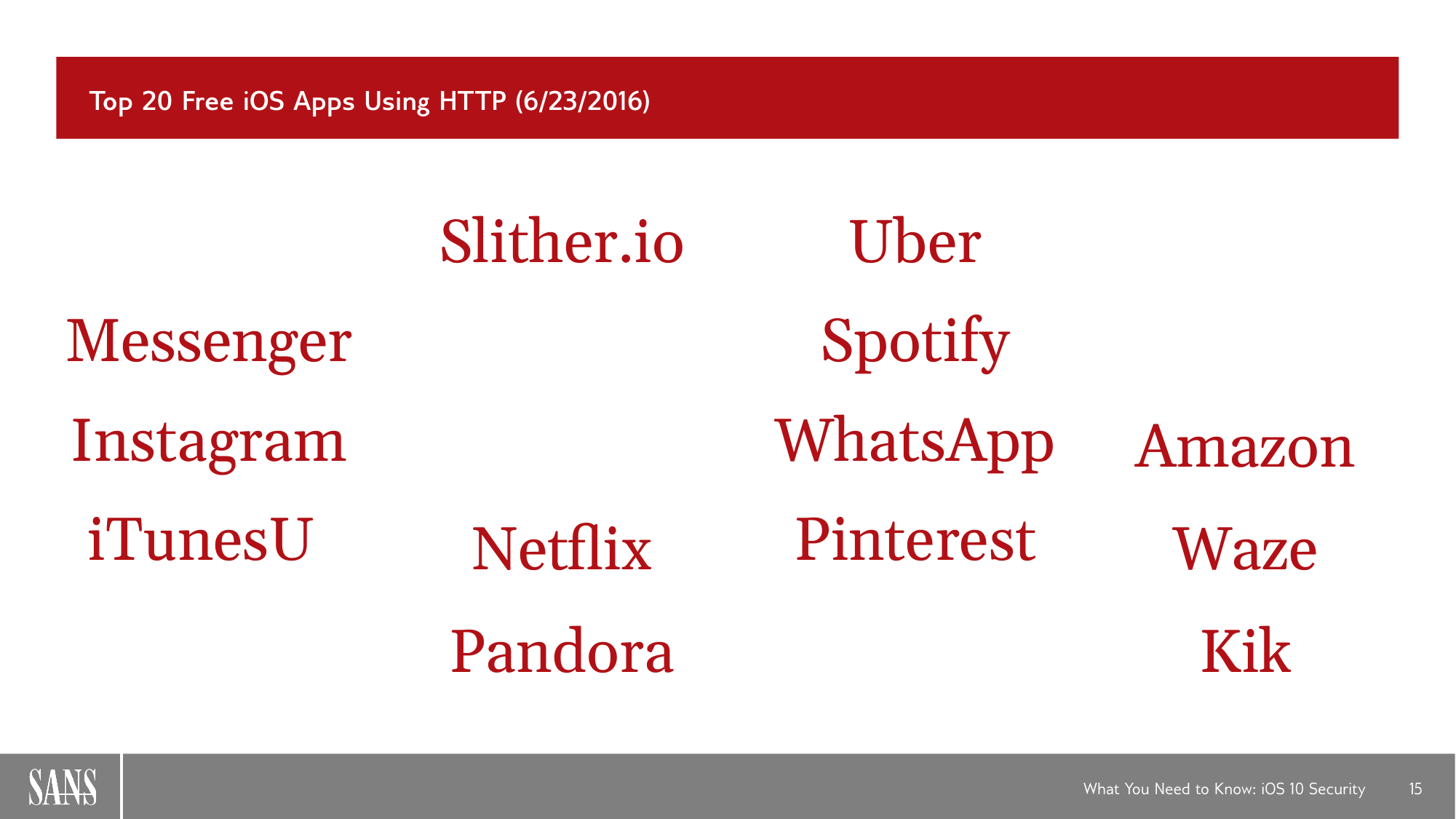

# Top 20 Free iOS Apps Using HTTP (6/23/2016)

Messenger
Instagram
iTunesU

Slither.io

Netflix
Pandora
Uber
Spotify
WhatsApp
Pinterest

Amazon
Waze
Kik